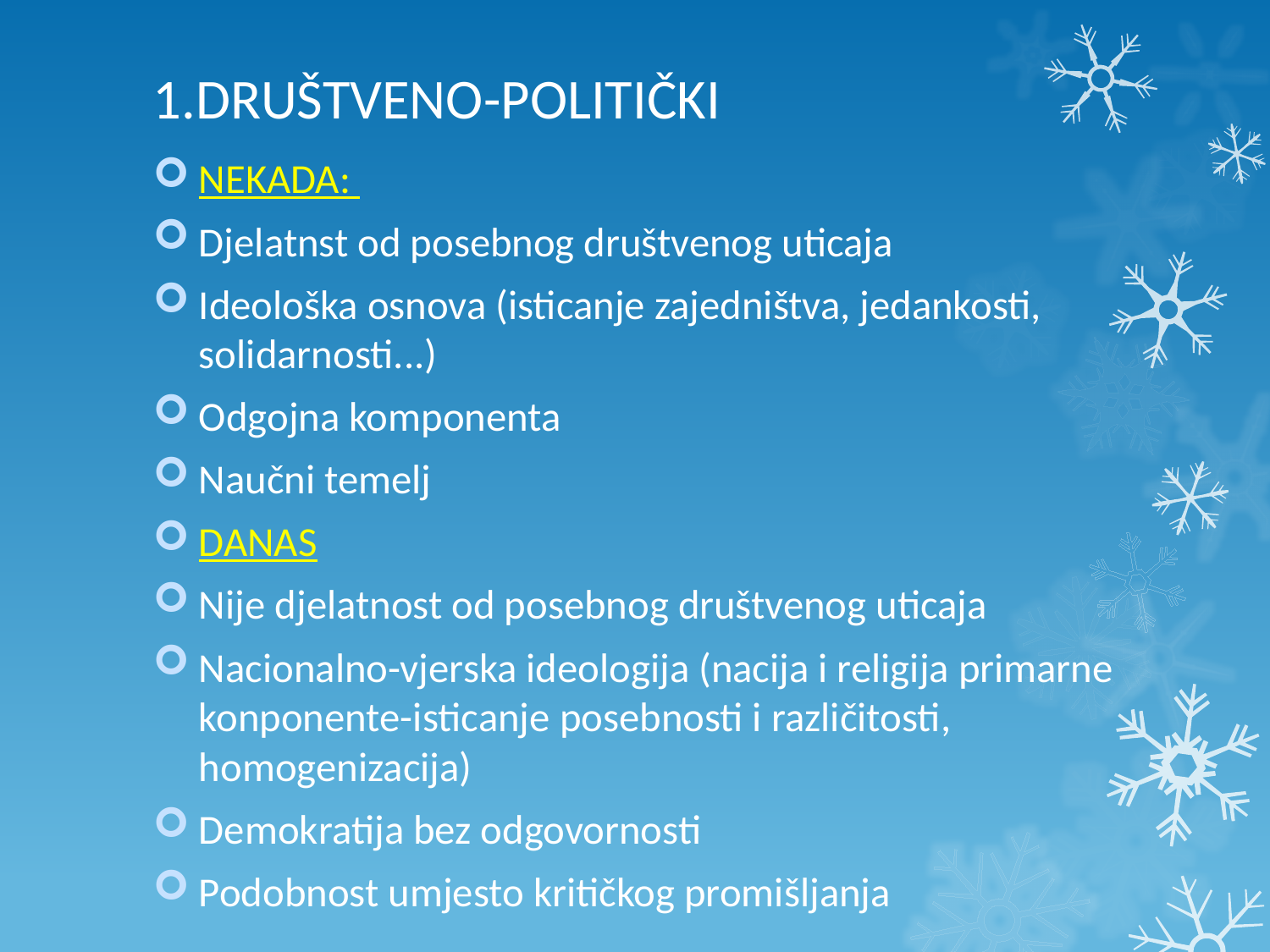

# 1.DRUŠTVENO-POLITIČKI
NEKADA:
Djelatnst od posebnog društvenog uticaja
Ideološka osnova (isticanje zajedništva, jedankosti, solidarnosti...)
Odgojna komponenta
Naučni temelj
DANAS
Nije djelatnost od posebnog društvenog uticaja
Nacionalno-vjerska ideologija (nacija i religija primarne konponente-isticanje posebnosti i različitosti, homogenizacija)
Demokratija bez odgovornosti
Podobnost umjesto kritičkog promišljanja